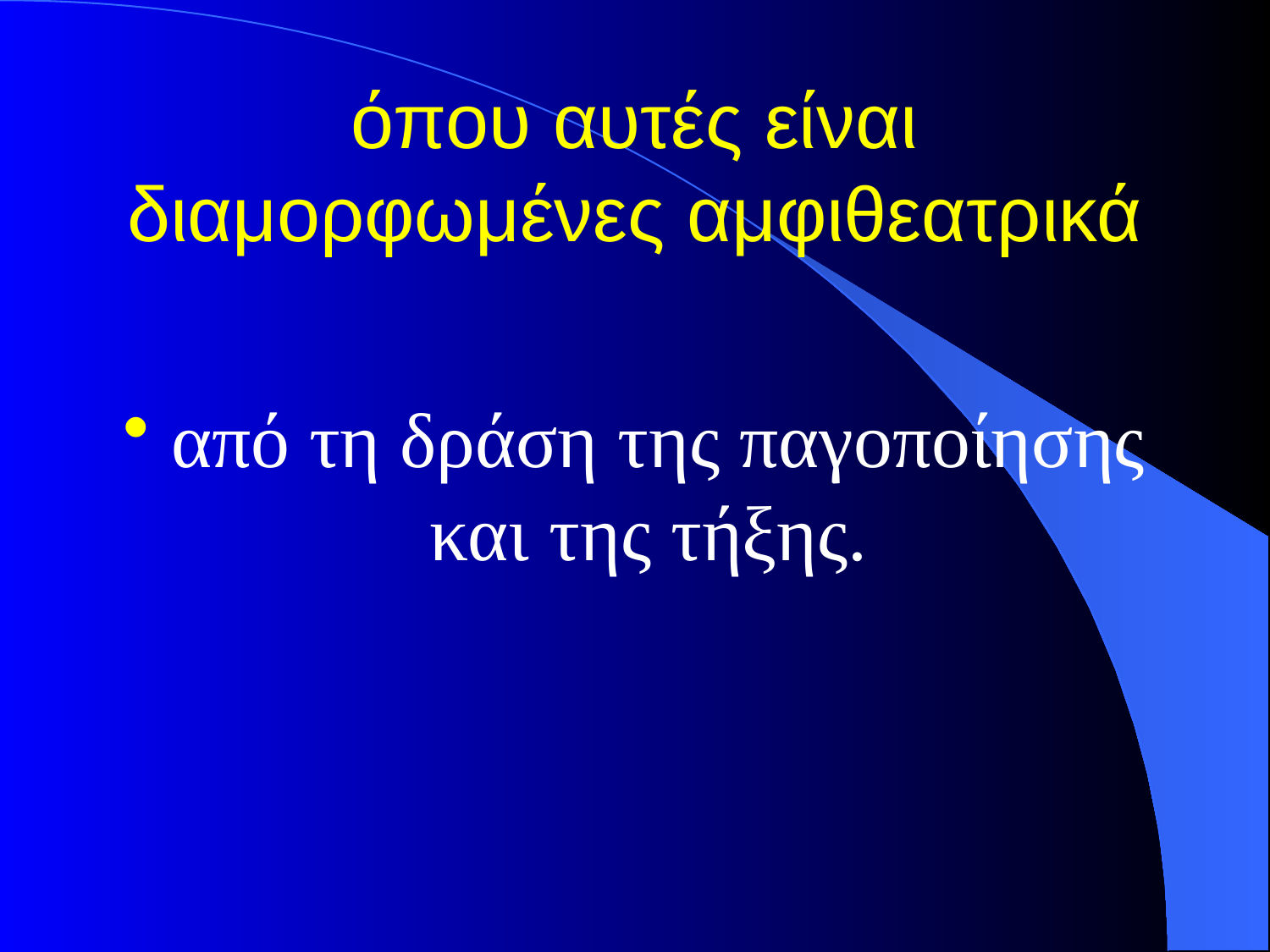

# όπου αυτές είναι διαμορφωμένες αμφιθεατρικά

από τη δράση της παγοποίησης και της τήξης.